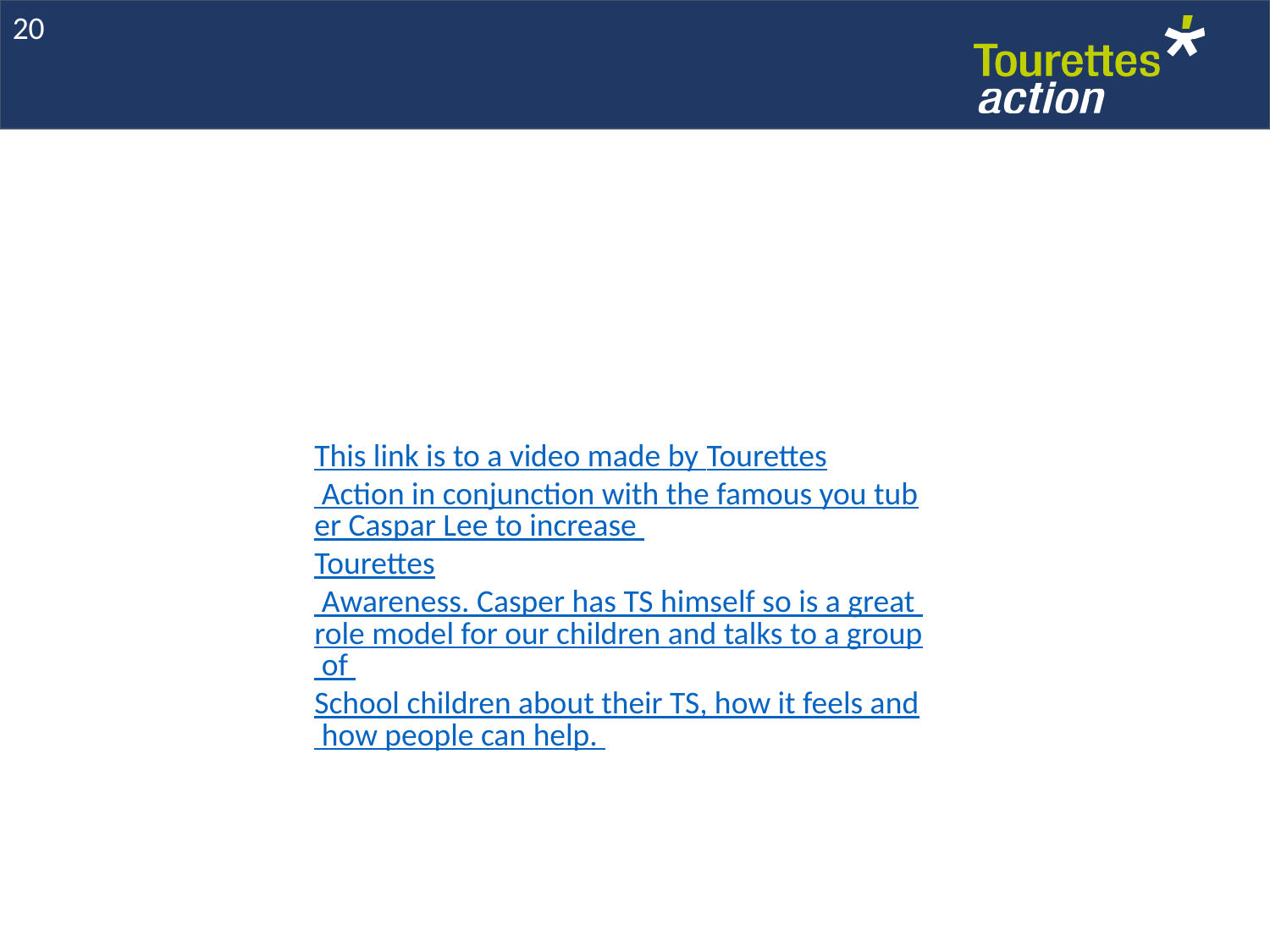

20
https://www.youtube.com/watch?v=LZQlch6v3W4
This link is to a video made by Tourettes Action in conjunction with the famous you tuber Caspar Lee to increase Tourettes Awareness. Casper has TS himself so is a great role model for our children and talks to a group of
School children about their TS, how it feels and how people can help.